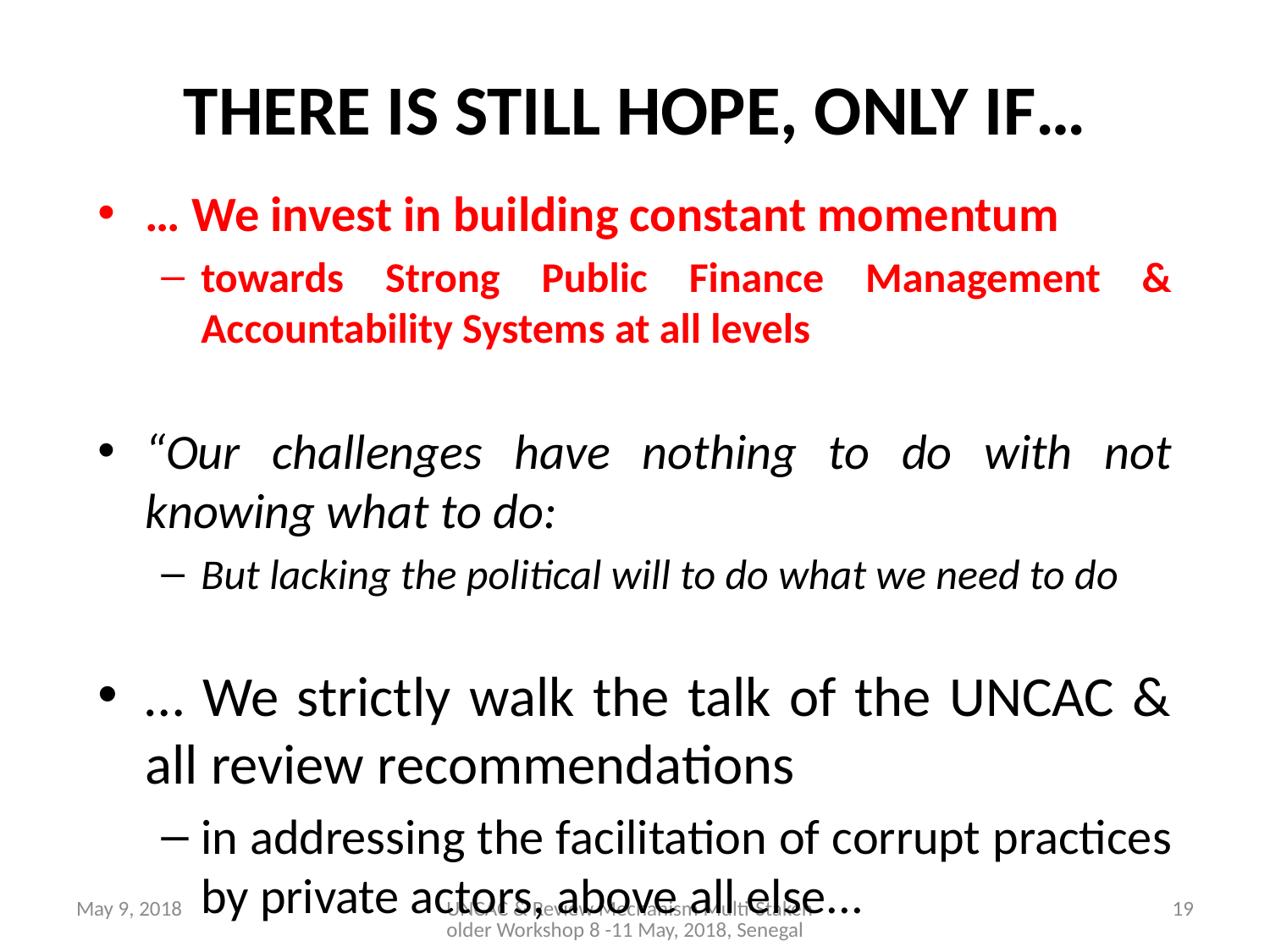

# THERE IS STILL HOPE, ONLY IF…
… We invest in building constant momentum
towards Strong Public Finance Management & Accountability Systems at all levels

“Our challenges have nothing to do with not knowing what to do:
But lacking the political will to do what we need to do

… We strictly walk the talk of the UNCAC & all review recommendations
in addressing the facilitation of corrupt practices by private actors, above all else...

May 9, 2018
UNCAC & Review Mechanism Multi-Stakeholder Workshop 8 -11 May, 2018, Senegal
19